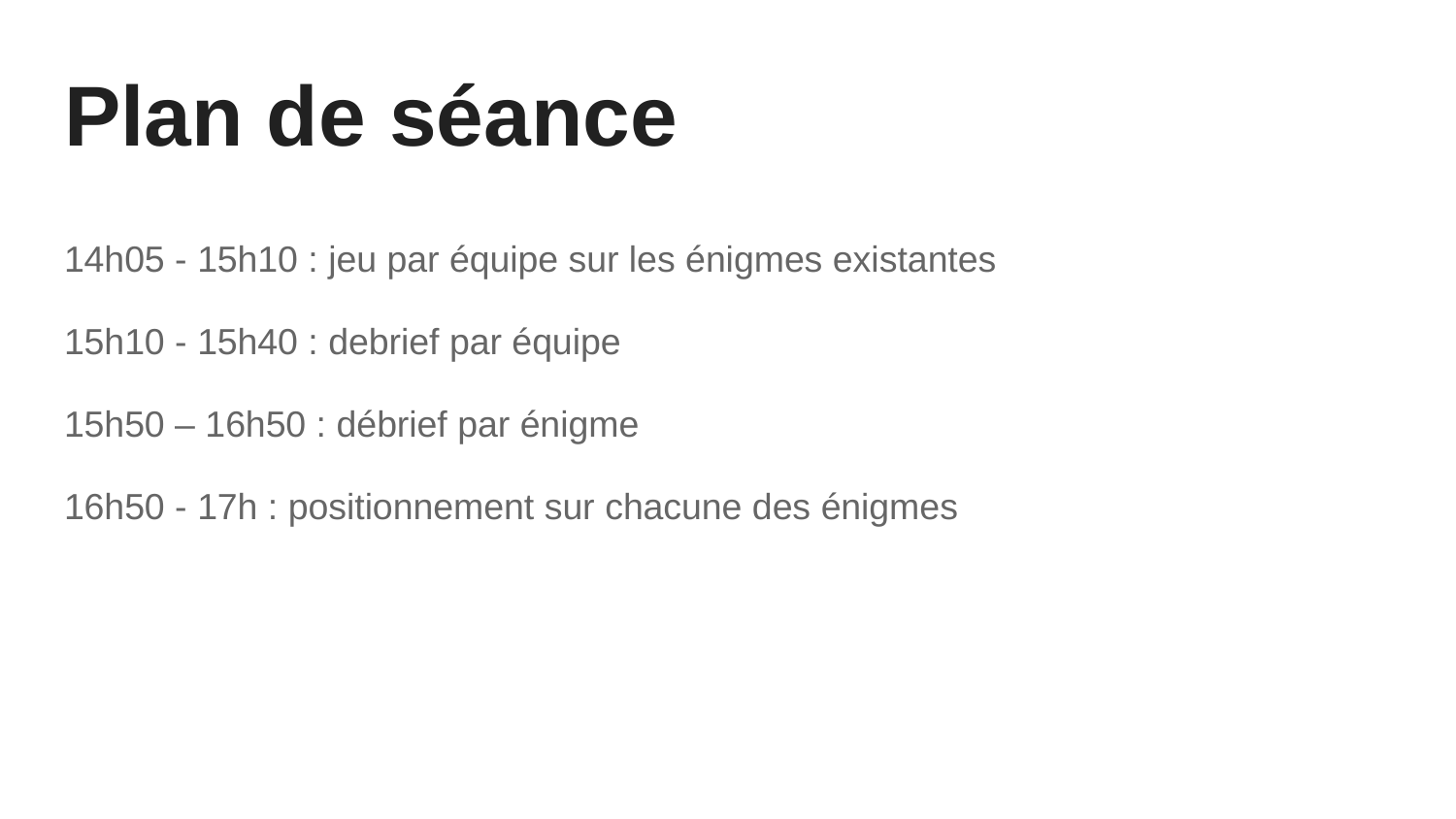

# Plan de séance

14h05 - 15h10 : jeu par équipe sur les énigmes existantes
15h10 - 15h40 : debrief par équipe
15h50 – 16h50 : débrief par énigme
16h50 - 17h : positionnement sur chacune des énigmes